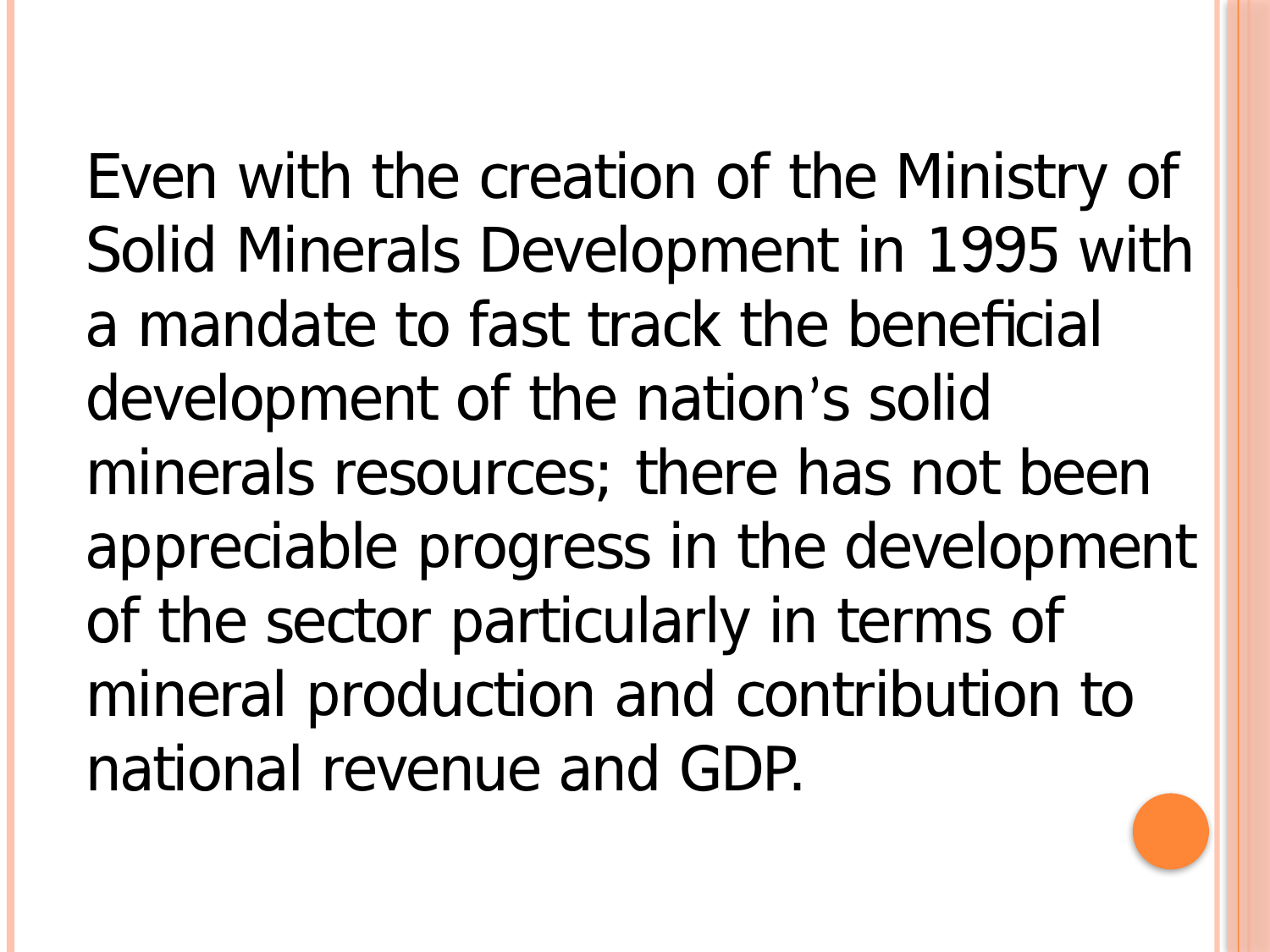

Even with the creation of the Ministry of Solid Minerals Development in 1995 with a mandate to fast track the beneficial development of the nation’s solid minerals resources; there has not been appreciable progress in the development of the sector particularly in terms of mineral production and contribution to national revenue and GDP.